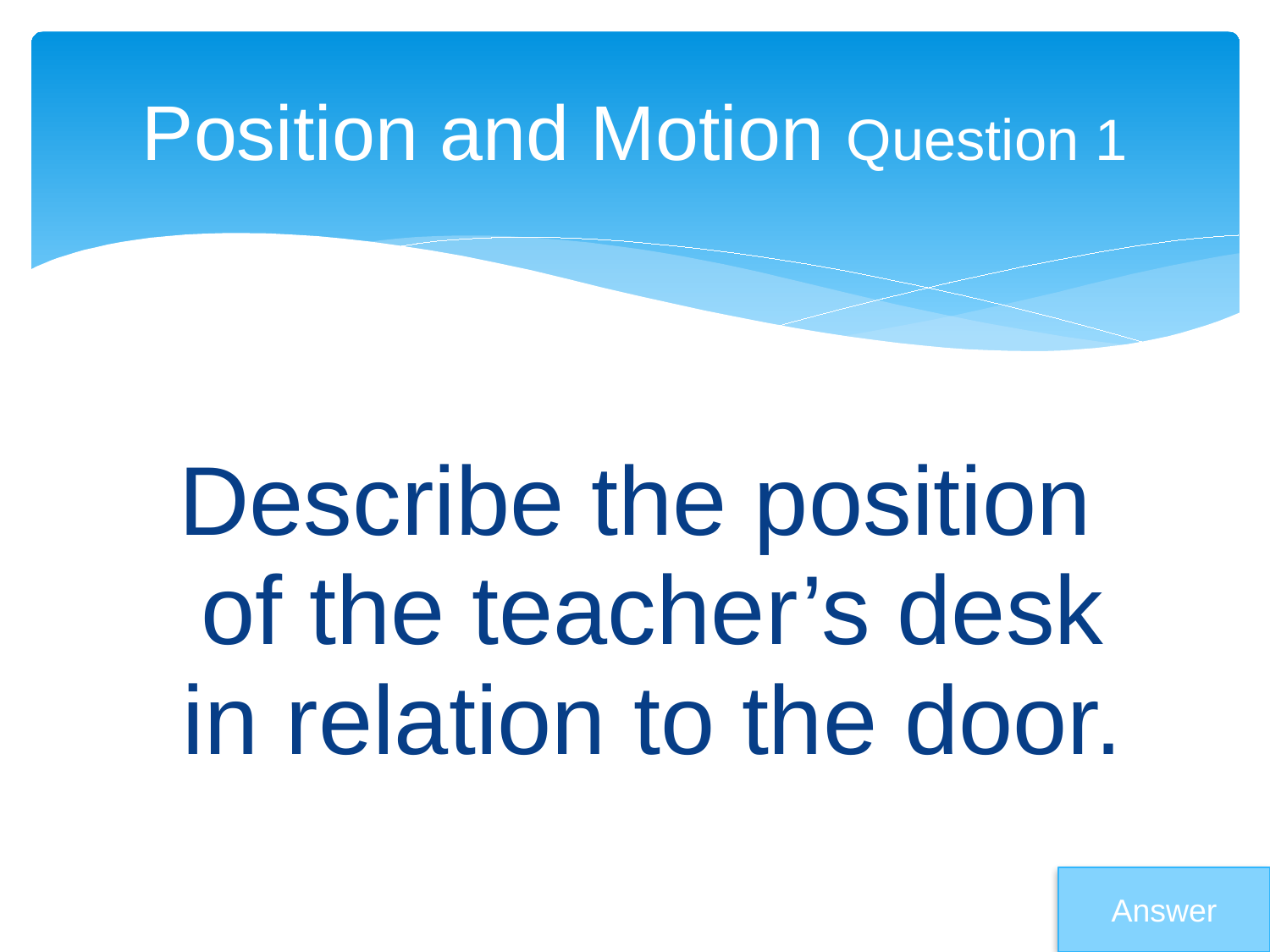

# Position and Motion Question 1
Describe the position of the teacher’s desk in relation to the door.
Answer